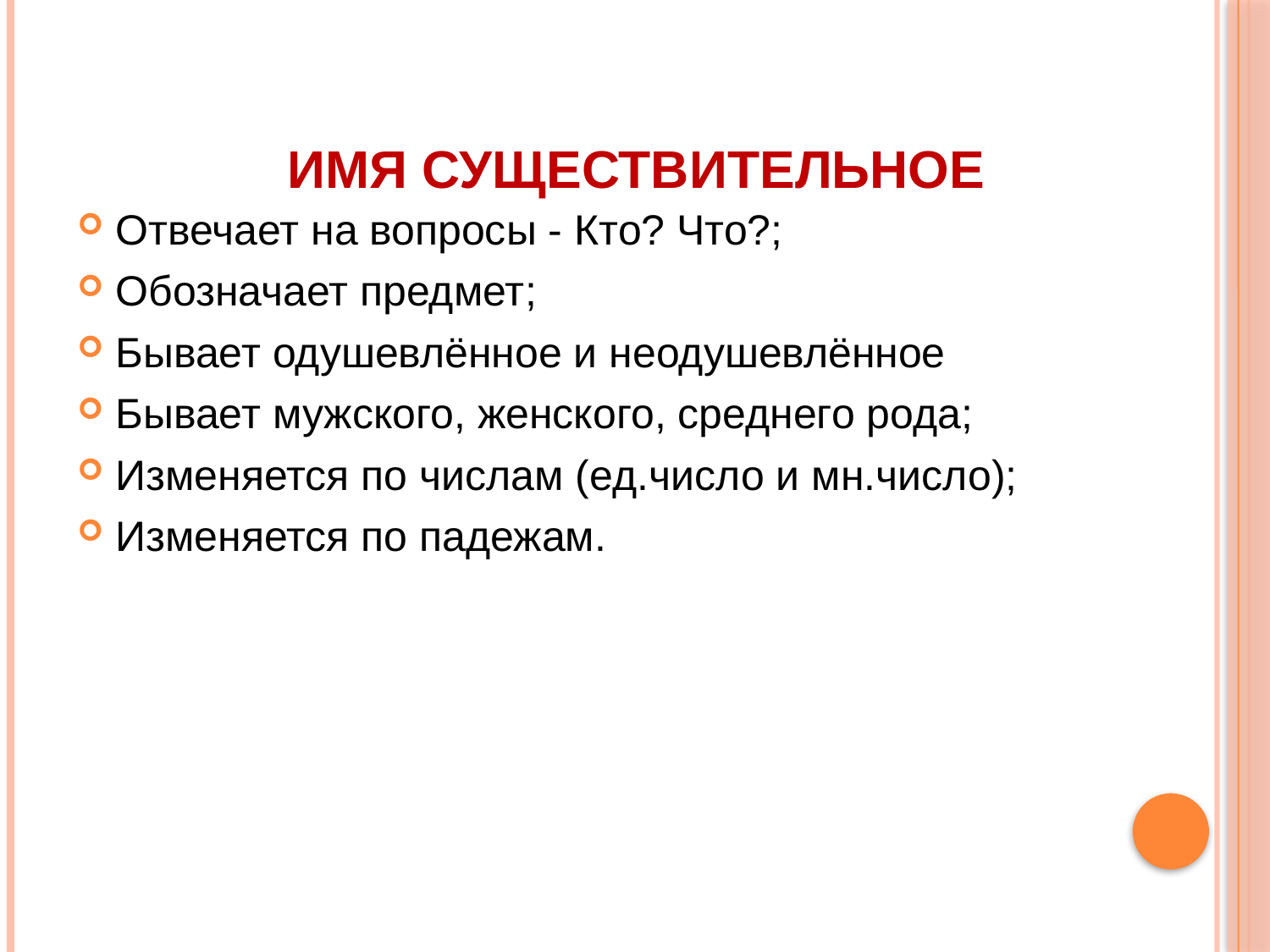

# Имя Существительное
Отвечает на вопросы - Кто? Что?;
Обозначает предмет;
Бывает одушевлённое и неодушевлённое
Бывает мужского, женского, среднего рода;
Изменяется по числам (ед.число и мн.число);
Изменяется по падежам.